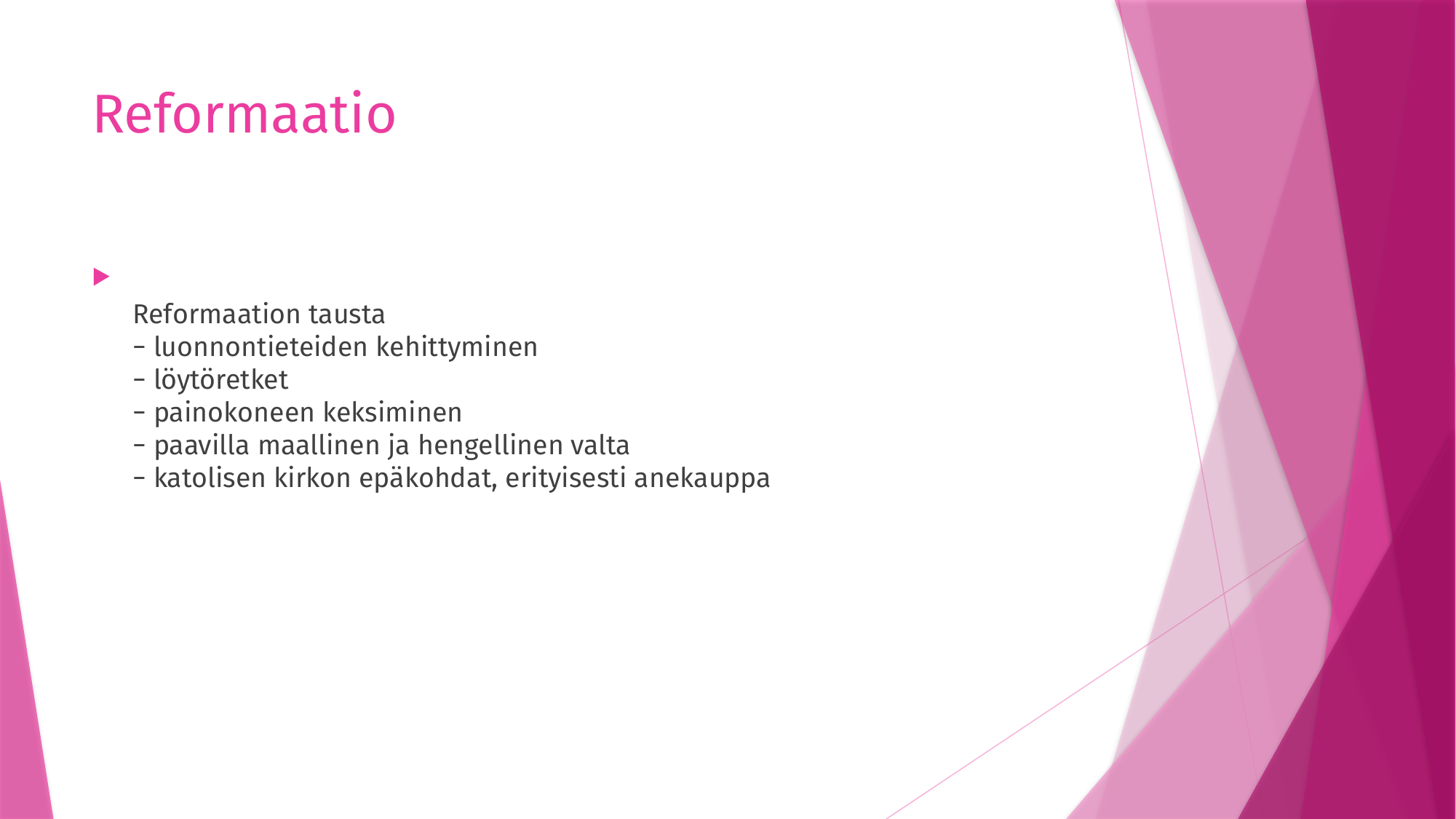

# Reformaatio
Reformaation tausta
− luonnontieteiden kehittyminen
− löytöretket
− painokoneen keksiminen
− paavilla maallinen ja hengellinen valta
− katolisen kirkon epäkohdat, erityisesti anekauppa